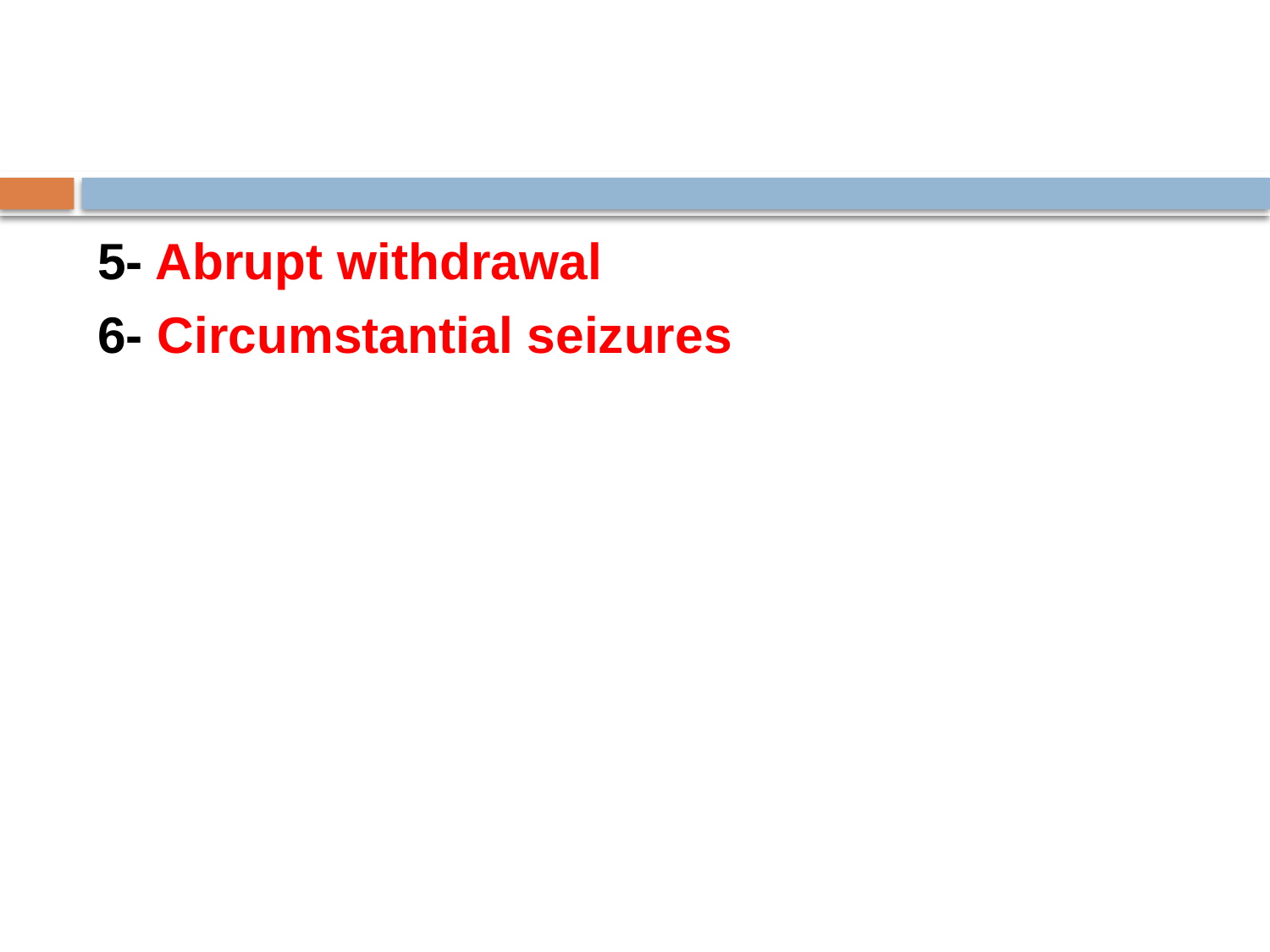

#
5- Abrupt withdrawal
6- Circumstantial seizures